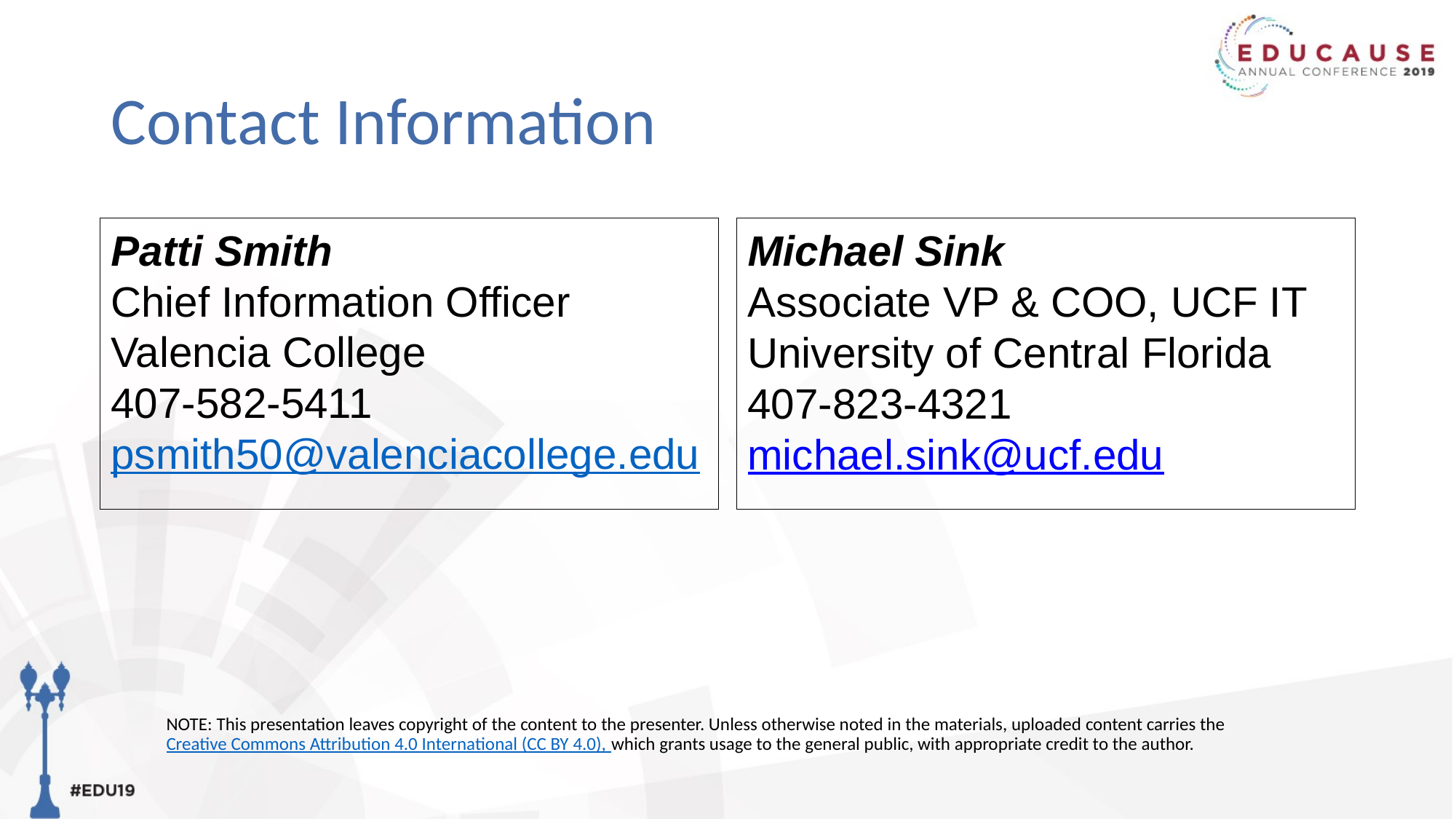

# Contact Information
Patti Smith
Chief Information Officer
Valencia College
407-582-5411 psmith50@valenciacollege.edu

Michael Sink
Associate VP & COO, UCF IT
University of Central Florida
407-823-4321
michael.sink@ucf.edu

NOTE: This presentation leaves copyright of the content to the presenter. Unless otherwise noted in the materials, uploaded content carries the Creative Commons Attribution 4.0 International (CC BY 4.0), which grants usage to the general public, with appropriate credit to the author.